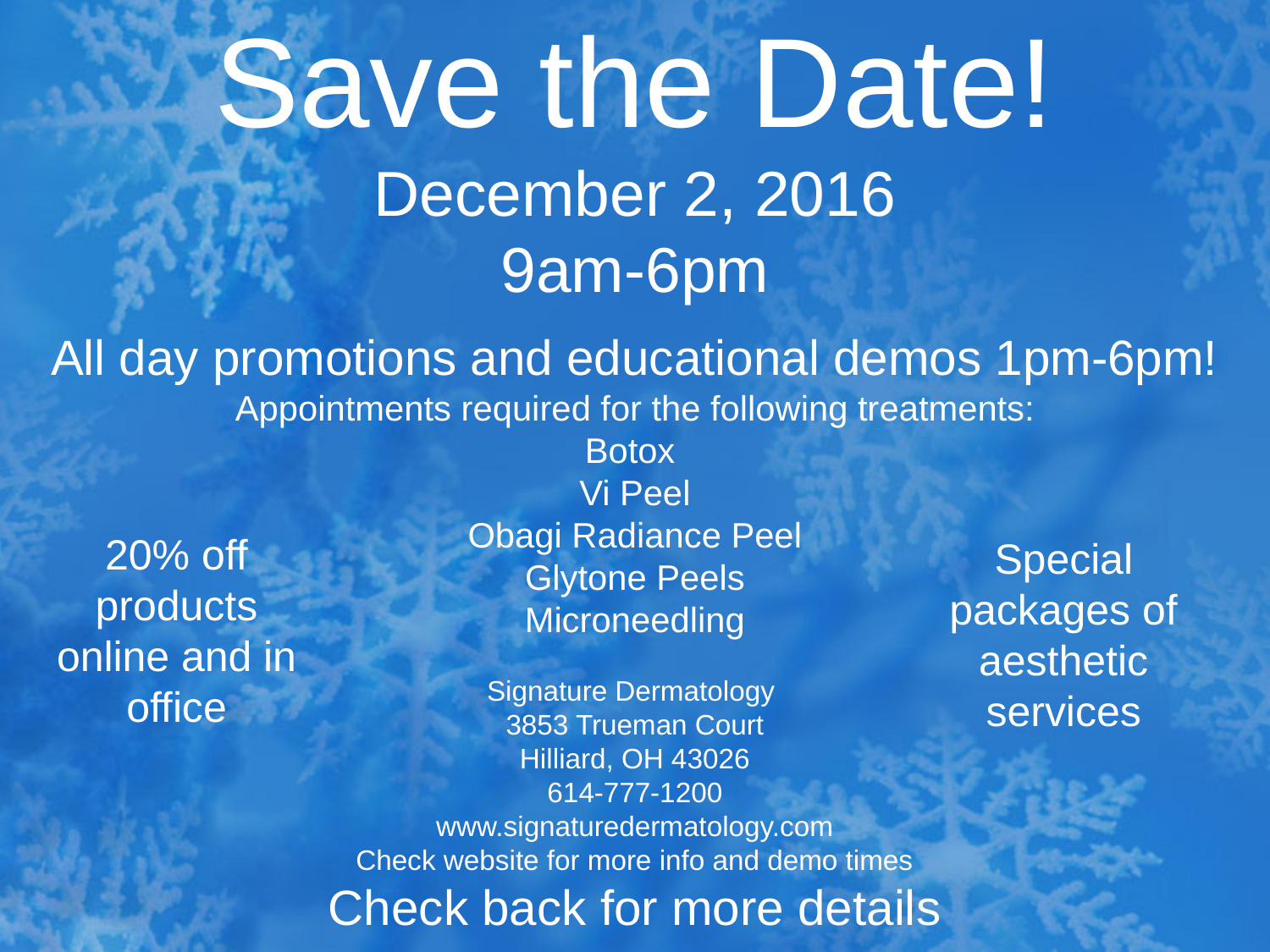

Save the Date!
December 2, 2016
9am-6pm

All day promotions and educational demos 1pm-6pm!
Appointments required for the following treatments:
Botox
Vi Peel
Obagi Radiance Peel
Glytone Peels
Microneedling

Signature Dermatology
3853 Trueman Court
Hilliard, OH 43026
614-777-1200
www.signaturedermatology.com
Check website for more info and demo times
Check back for more details
20% off products
online and in office
Special packages of aesthetic services